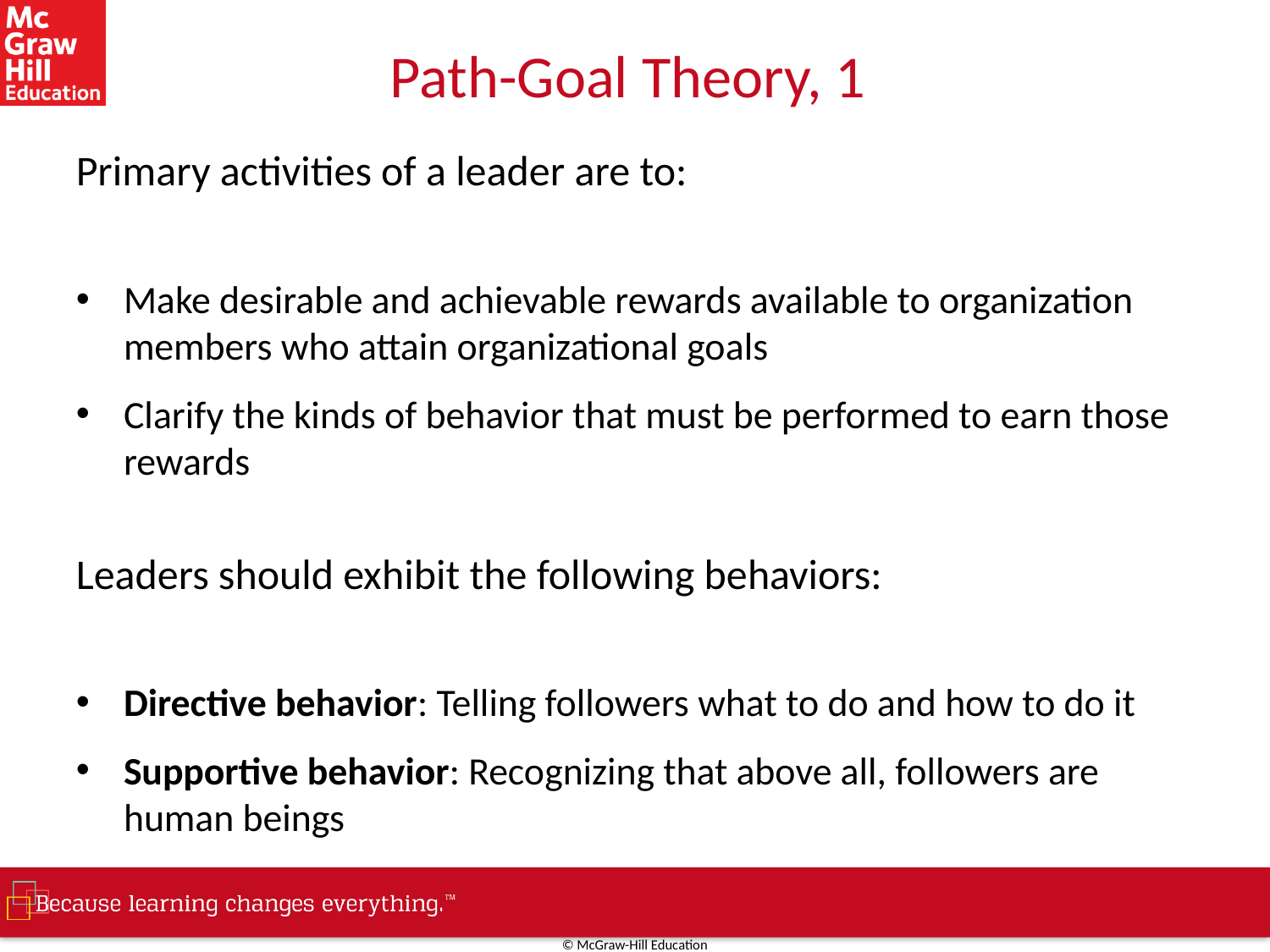

# Path-Goal Theory, 1
Primary activities of a leader are to:

Make desirable and achievable rewards available to organization members who attain organizational goals
Clarify the kinds of behavior that must be performed to earn those rewards

Leaders should exhibit the following behaviors:

Directive behavior: Telling followers what to do and how to do it
Supportive behavior: Recognizing that above all, followers are human beings